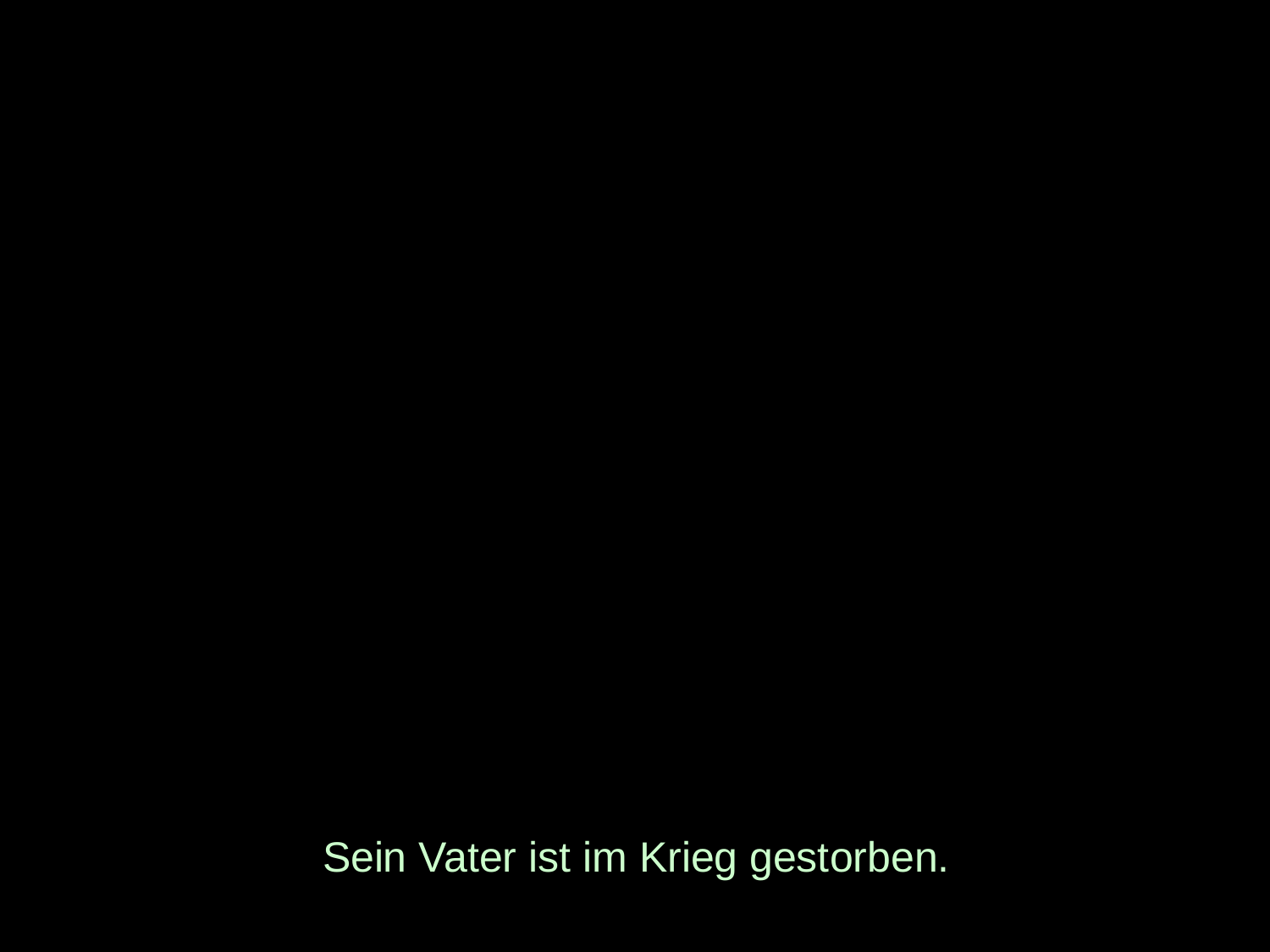

# Sein Vater ist im Krieg gestorben.